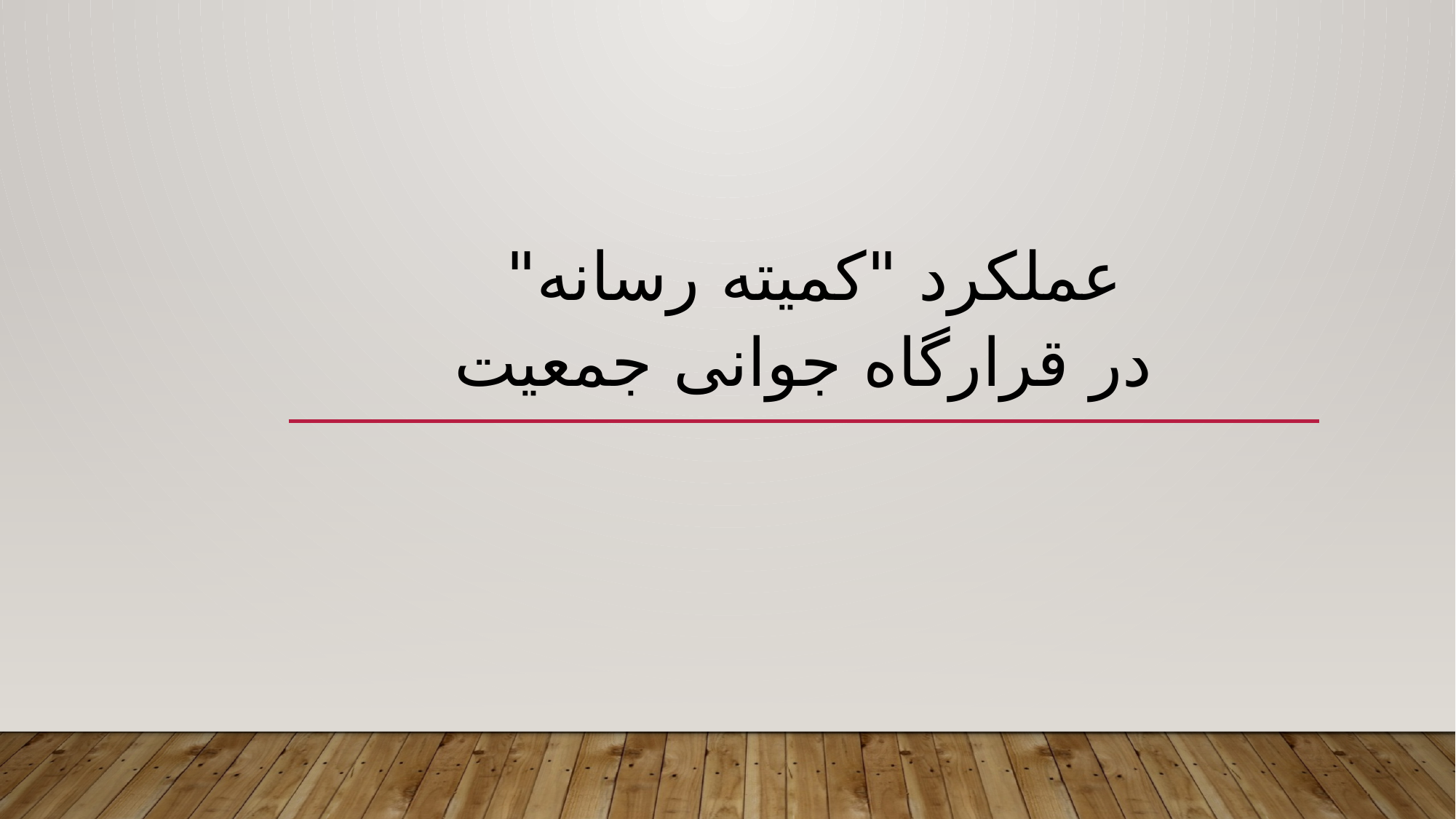

# عملکرد "کمیته رسانه" در قرارگاه جوانی جمعیت